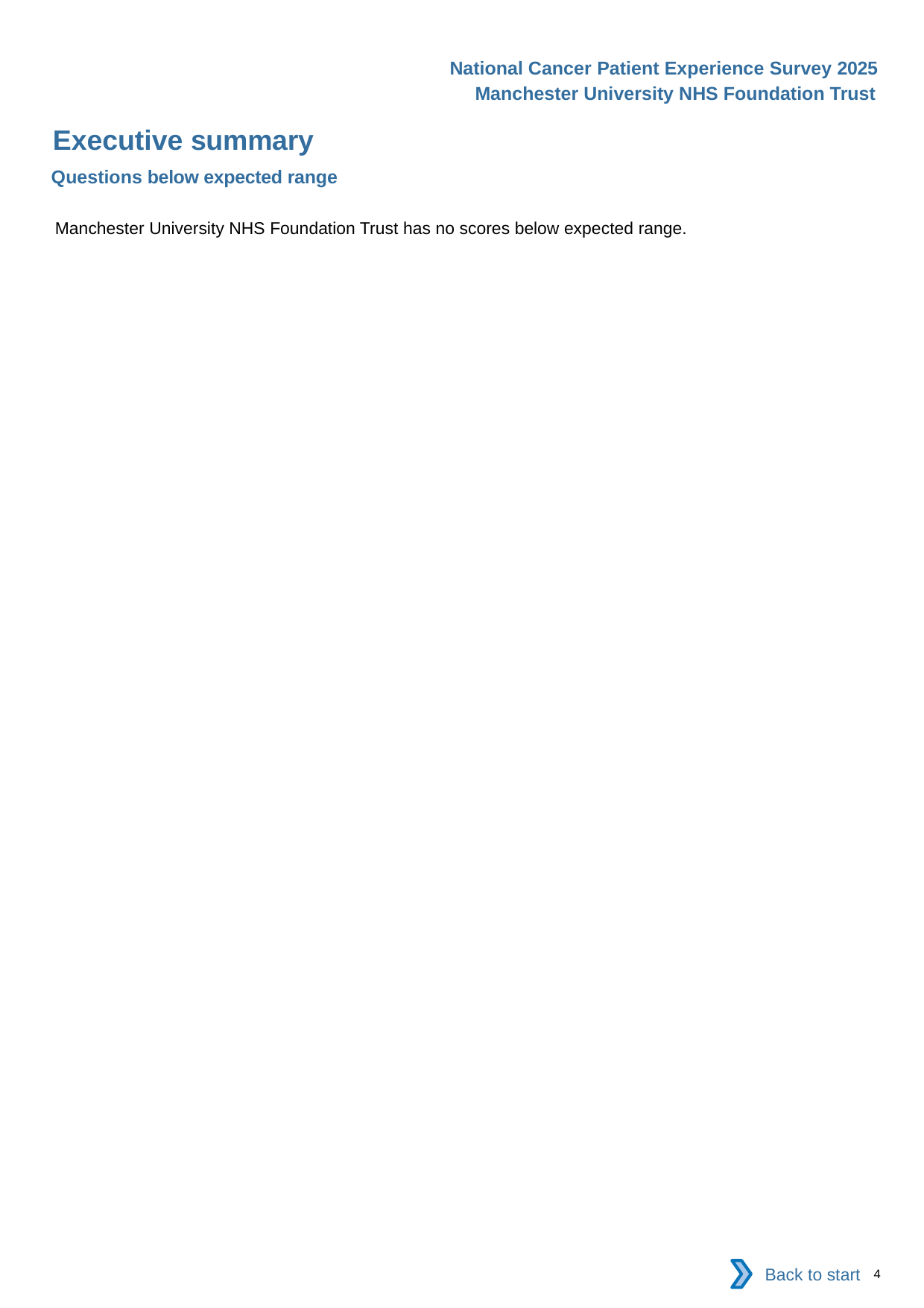

National Cancer Patient Experience Survey 2025
Manchester University NHS Foundation Trust
Executive summary (2)
Questions below expected range
Manchester University NHS Foundation Trust has no scores below expected range.
Back to start

4